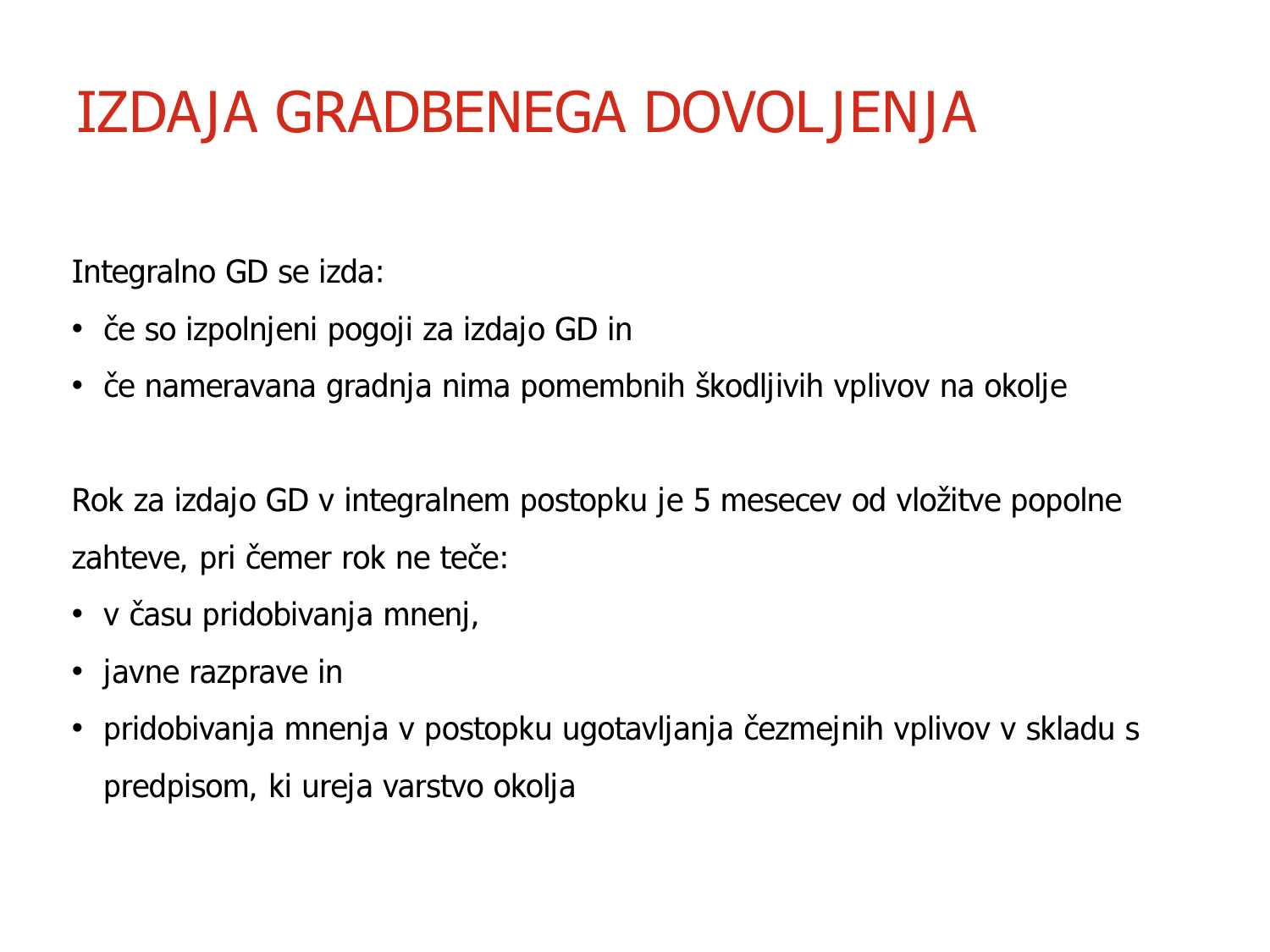

# IZDAJA GRADBENEGA DOVOLJENJA
Integralno GD se izda:
če so izpolnjeni pogoji za izdajo GD in
če nameravana gradnja nima pomembnih škodljivih vplivov na okolje

Rok za izdajo GD v integralnem postopku je 5 mesecev od vložitve popolne zahteve, pri čemer rok ne teče:
v času pridobivanja mnenj,
javne razprave in
pridobivanja mnenja v postopku ugotavljanja čezmejnih vplivov v skladu s predpisom, ki ureja varstvo okolja